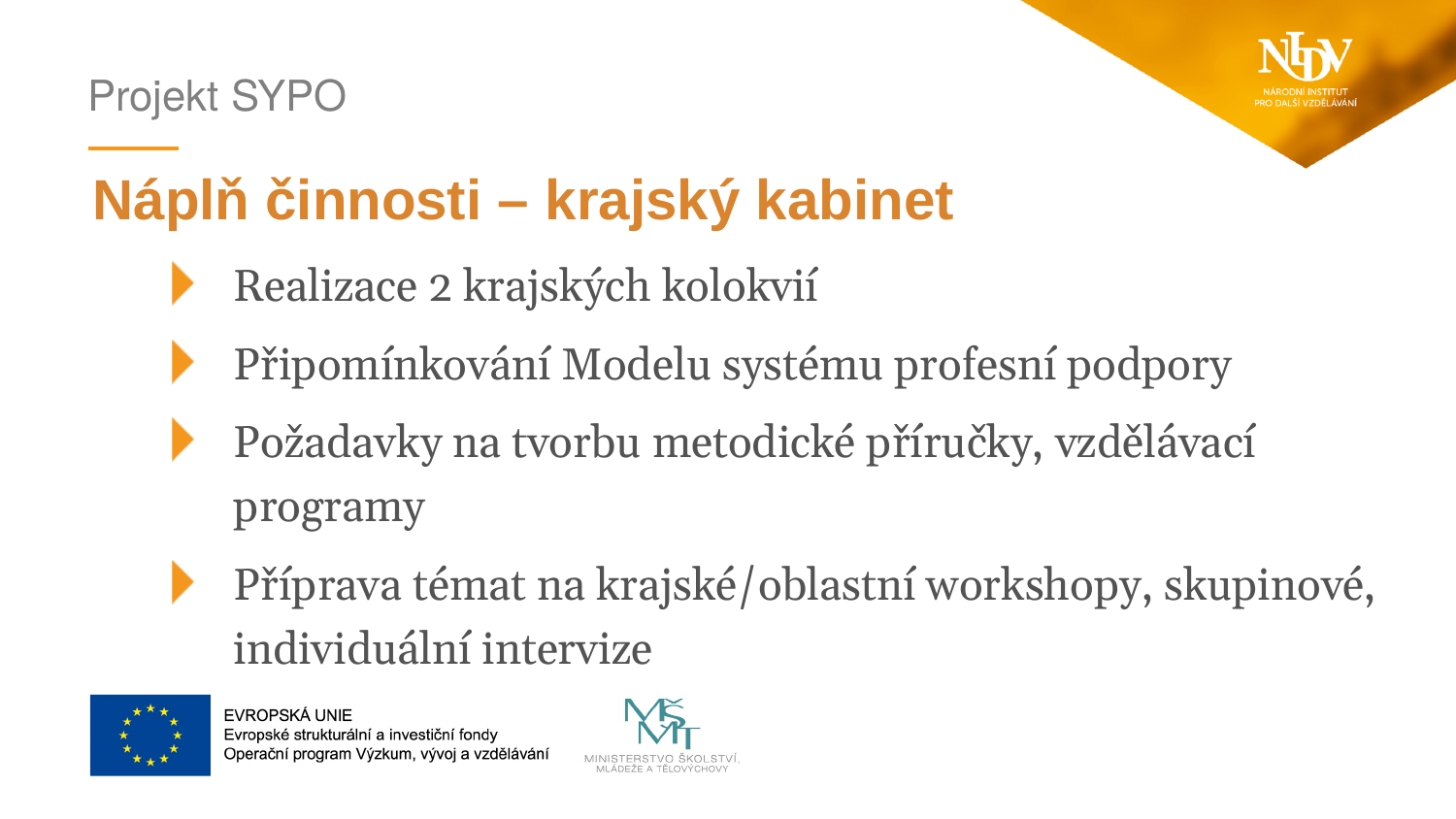

Náplň činnosti – krajský kabinet
Realizace 2 krajských kolokvií
Připomínkování Modelu systému profesní podpory
Požadavky na tvorbu metodické příručky, vzdělávací programy
Příprava témat na krajské/oblastní workshopy, skupinové, individuální intervize